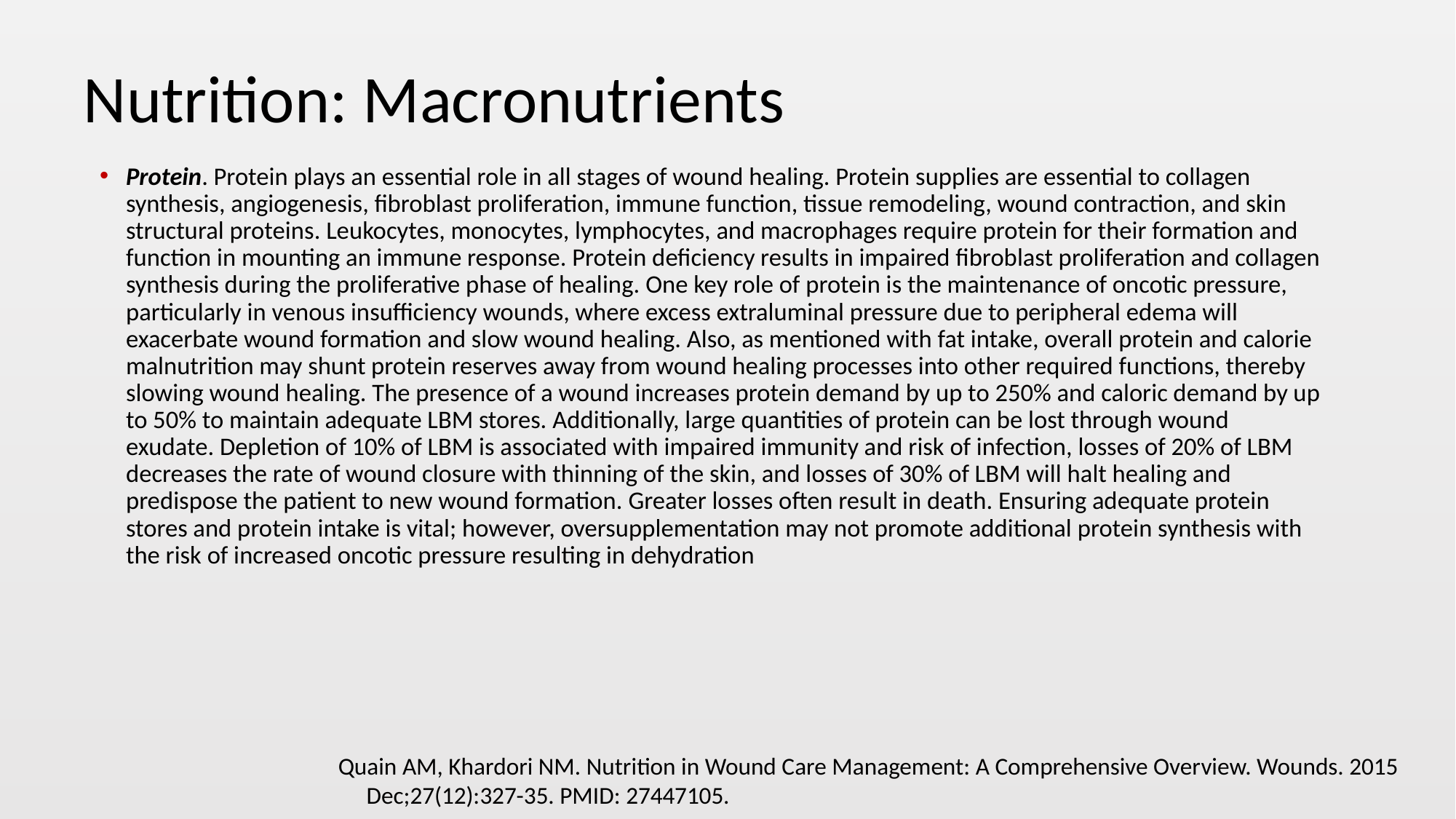

# Nutrition: Macronutrients
Protein. Protein plays an essential role in all stages of wound healing. Protein supplies are essential to collagen synthesis, angiogenesis, fibroblast proliferation, immune function, tissue remodeling, wound contraction, and skin structural proteins. Leukocytes, monocytes, lymphocytes, and macrophages require protein for their formation and function in mounting an immune response. Protein deficiency results in impaired fibroblast proliferation and collagen synthesis during the proliferative phase of healing. One key role of protein is the maintenance of oncotic pressure, particularly in venous insufficiency wounds, where excess extraluminal pressure due to peripheral edema will exacerbate wound formation and slow wound healing. Also, as mentioned with fat intake, overall protein and calorie malnutrition may shunt protein reserves away from wound healing processes into other required functions, thereby slowing wound healing. The presence of a wound increases protein demand by up to 250% and caloric demand by up to 50% to maintain adequate LBM stores. Additionally, large quantities of protein can be lost through wound exudate. Depletion of 10% of LBM is associated with impaired immunity and risk of infection, losses of 20% of LBM decreases the rate of wound closure with thinning of the skin, and losses of 30% of LBM will halt healing and predispose the patient to new wound formation. Greater losses often result in death. Ensuring adequate protein stores and protein intake is vital; however, oversupplementation may not promote additional protein synthesis with the risk of increased oncotic pressure resulting in dehydration
Quain AM, Khardori NM. Nutrition in Wound Care Management: A Comprehensive Overview. Wounds. 2015 Dec;27(12):327-35. PMID: 27447105.